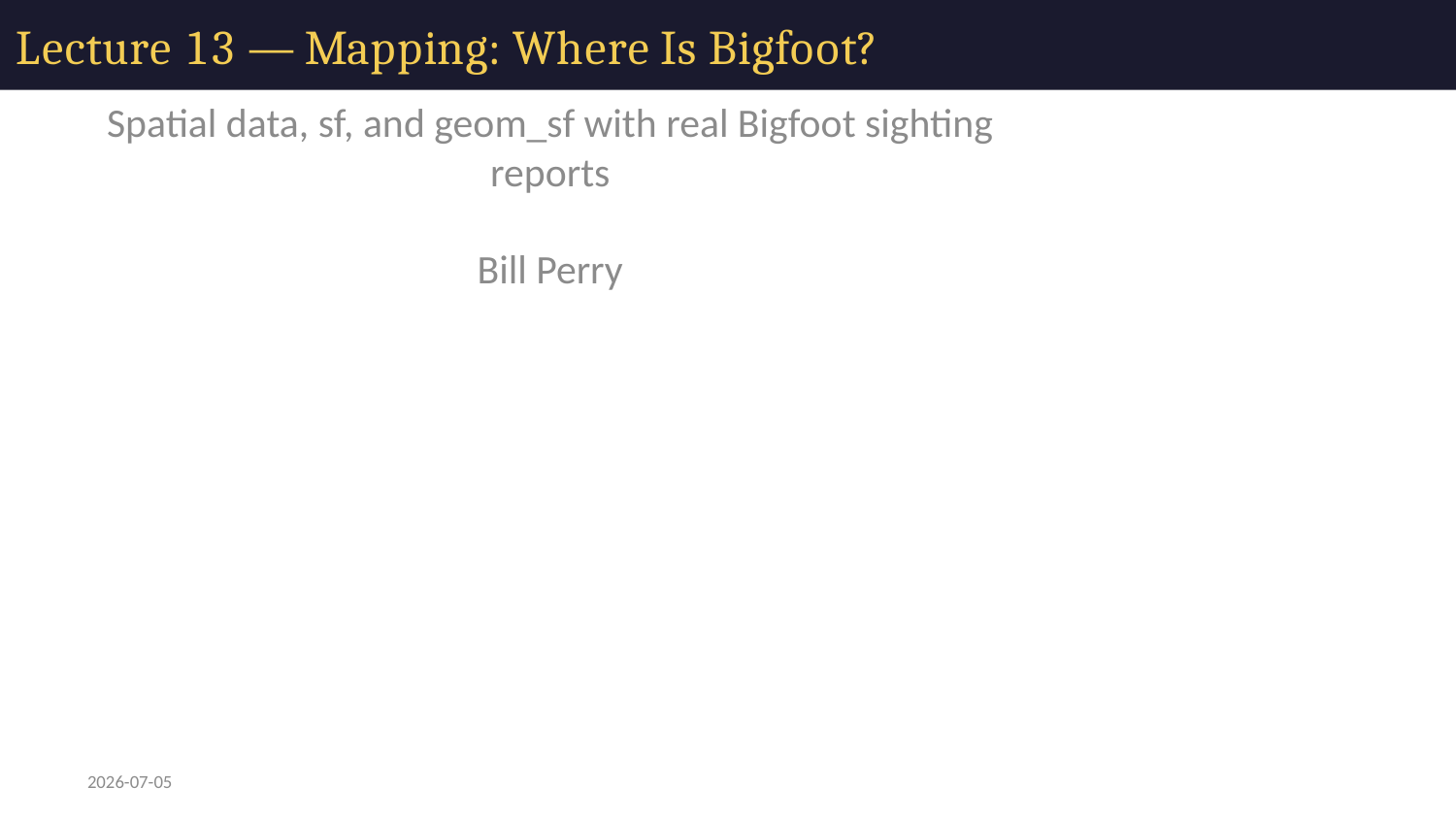

# Lecture 13 — Mapping: Where Is Bigfoot?
Spatial data, sf, and geom_sf with real Bigfoot sighting reports
Bill Perry
2026-07-05